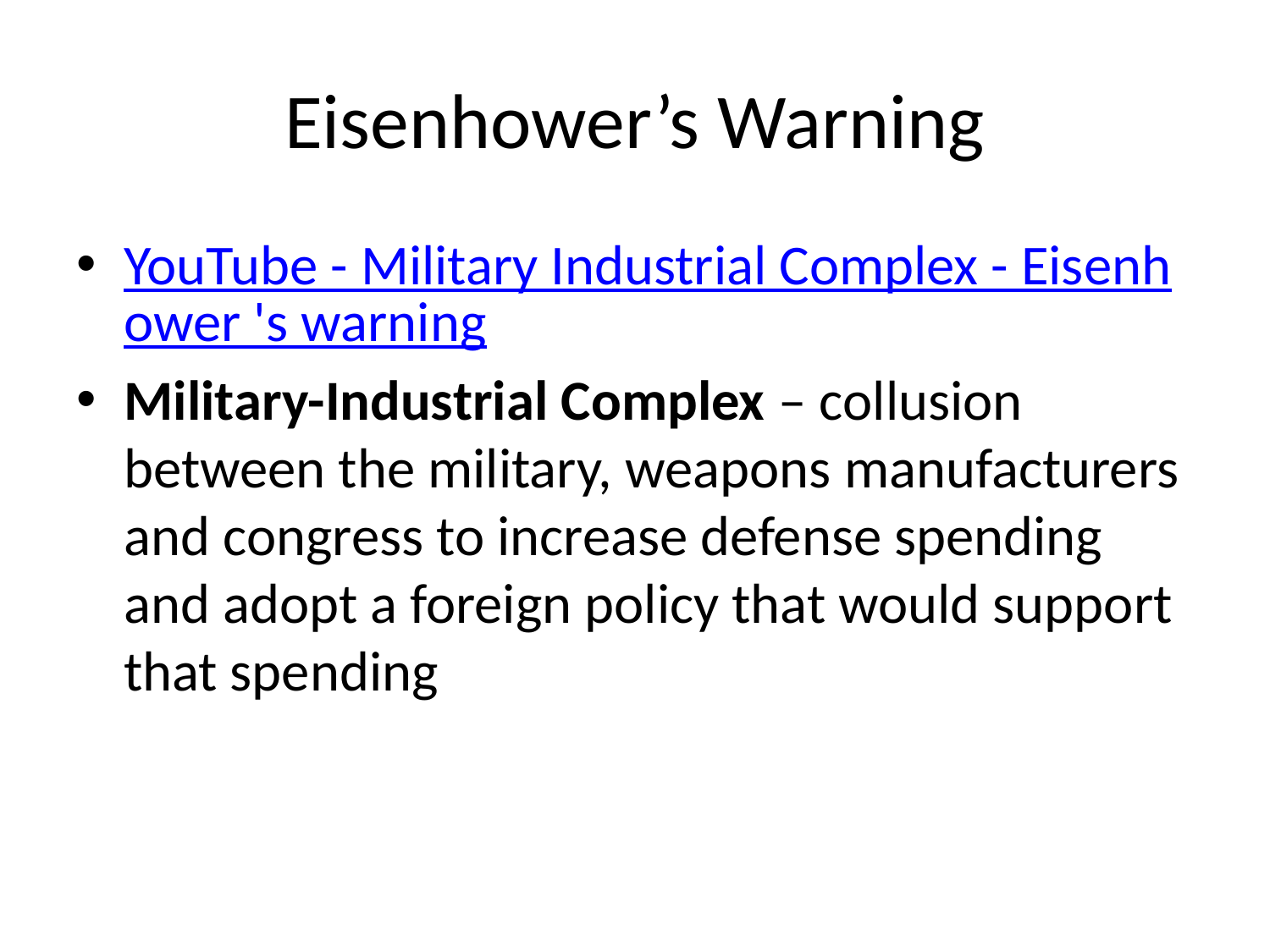

# Eisenhower’s Warning
YouTube - Military Industrial Complex - Eisenhower 's warning
Military-Industrial Complex – collusion between the military, weapons manufacturers and congress to increase defense spending and adopt a foreign policy that would support that spending